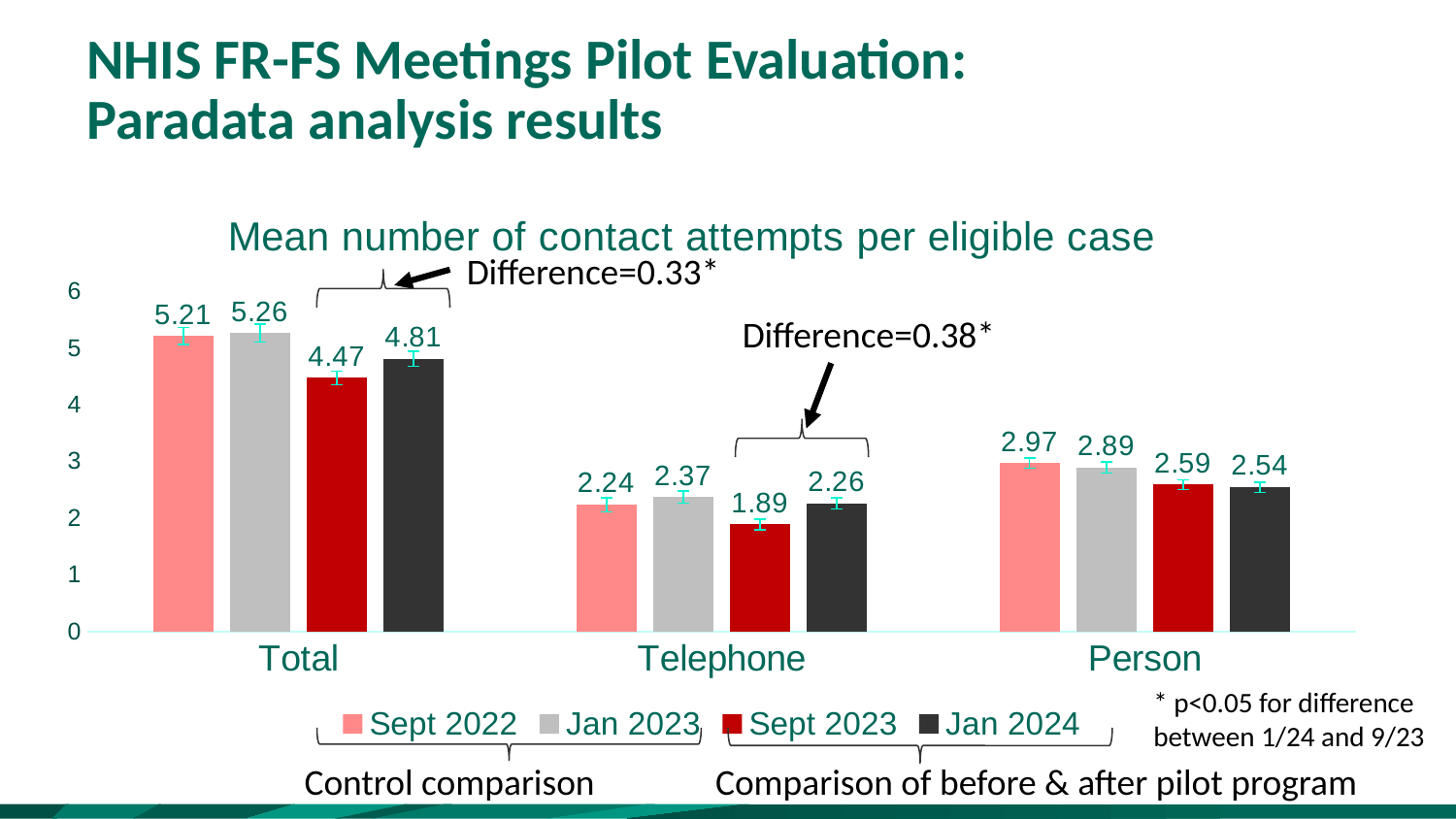

# NHIS FR-FS Meetings Pilot Evaluation: Paradata analysis results

### Chart: Mean number of contact attempts per eligible case

| Category | Sept 2022 | Jan 2023 | Sept 2023 | Jan 2024 |
|---|---|---|---|---|
| Total | 5.21 | 5.26 | 4.47 | 4.81 |
| Telephone | 2.24 | 2.37 | 1.89 | 2.26 |
| Person | 2.97 | 2.89 | 2.59 | 2.54 |
Difference=0.33*
Difference=0.38*

* p<0.05 for difference between 1/24 and 9/23
Control comparison
Comparison of before & after pilot program